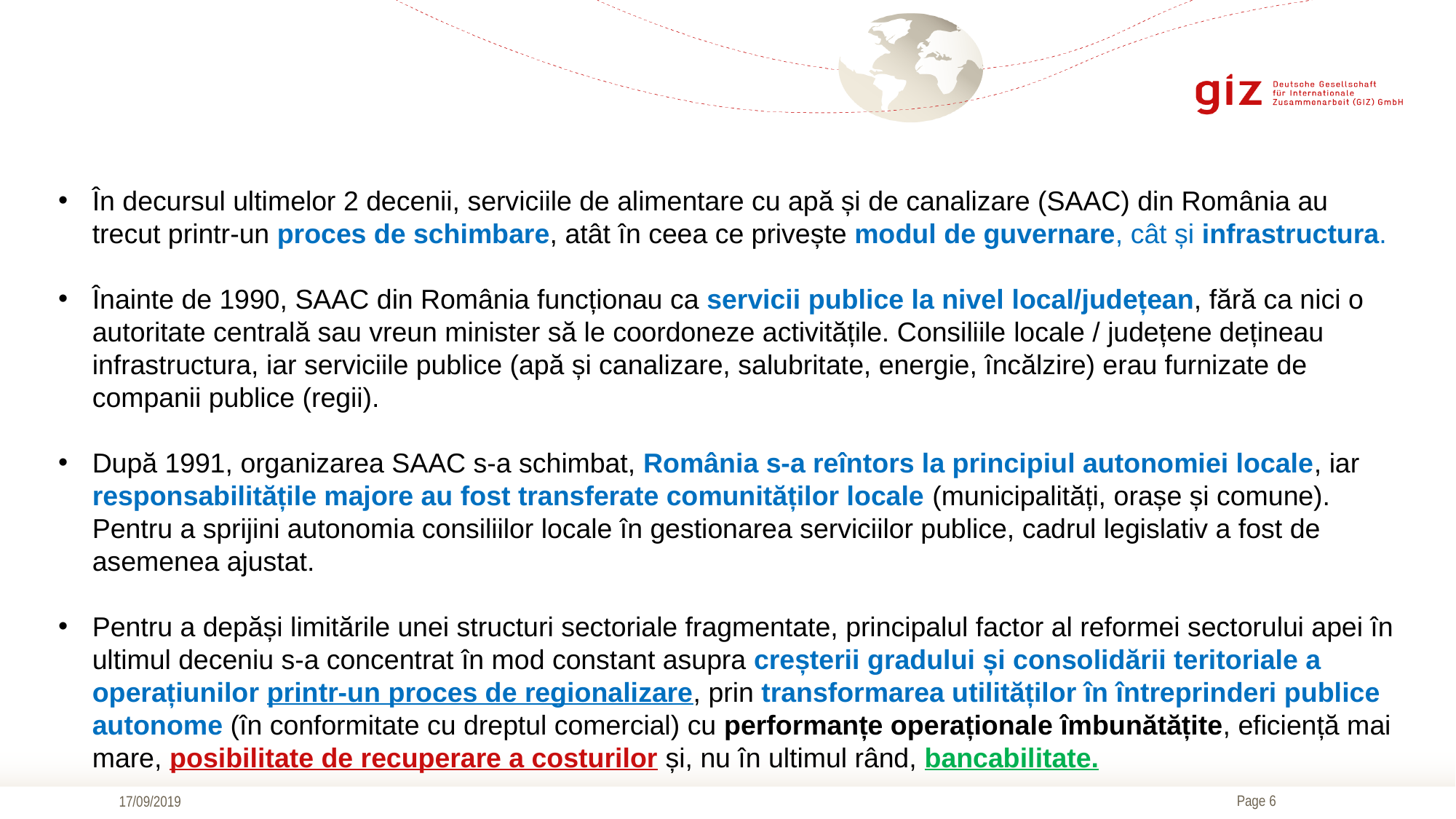

În decursul ultimelor 2 decenii, serviciile de alimentare cu apă și de canalizare (SAAC) din România au trecut printr-un proces de schimbare, atât în ceea ce privește modul de guvernare, cât și infrastructura.

Înainte de 1990, SAAC din România funcționau ca servicii publice la nivel local/județean, fără ca nici o autoritate centrală sau vreun minister să le coordoneze activitățile. Consiliile locale / județene dețineau infrastructura, iar serviciile publice (apă și canalizare, salubritate, energie, încălzire) erau furnizate de companii publice (regii).

După 1991, organizarea SAAC s-a schimbat, România s-a reîntors la principiul autonomiei locale, iar responsabilitățile majore au fost transferate comunităților locale (municipalități, orașe și comune). Pentru a sprijini autonomia consiliilor locale în gestionarea serviciilor publice, cadrul legislativ a fost de asemenea ajustat.

Pentru a depăși limitările unei structuri sectoriale fragmentate, principalul factor al reformei sectorului apei în ultimul deceniu s-a concentrat în mod constant asupra creșterii gradului și consolidării teritoriale a operațiunilor printr-un proces de regionalizare, prin transformarea utilităților în întreprinderi publice autonome (în conformitate cu dreptul comercial) cu performanțe operaționale îmbunătățite, eficiență mai mare, posibilitate de recuperare a costurilor și, nu în ultimul rând, bancabilitate.
17/09/2019